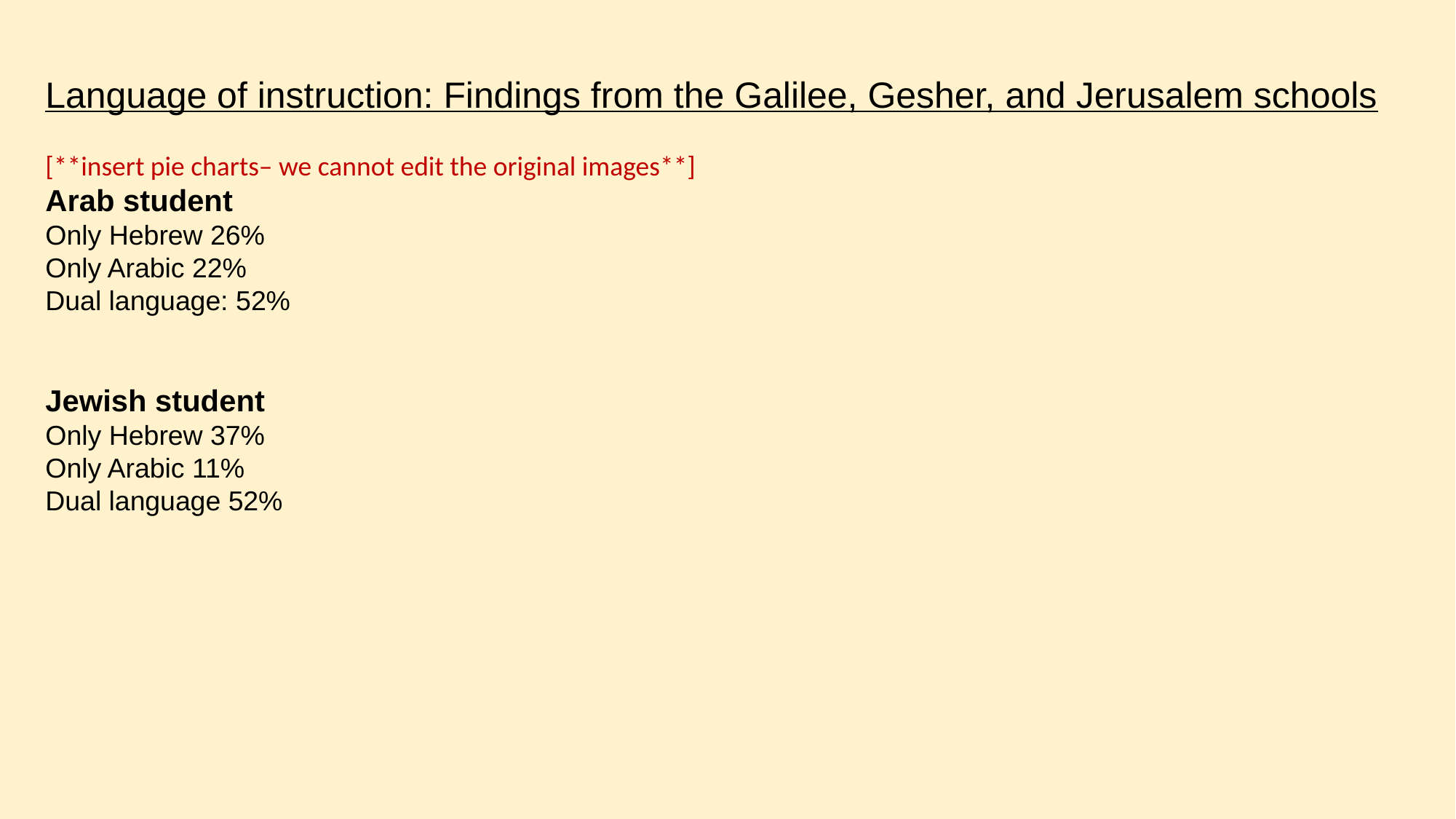

Language of instruction: Findings from the Galilee, Gesher, and Jerusalem schools
[**insert pie charts– we cannot edit the original images**]
Arab student
Only Hebrew 26%
Only Arabic 22%
Dual language: 52%

Jewish student
Only Hebrew 37%
Only Arabic 11%
Dual language 52%